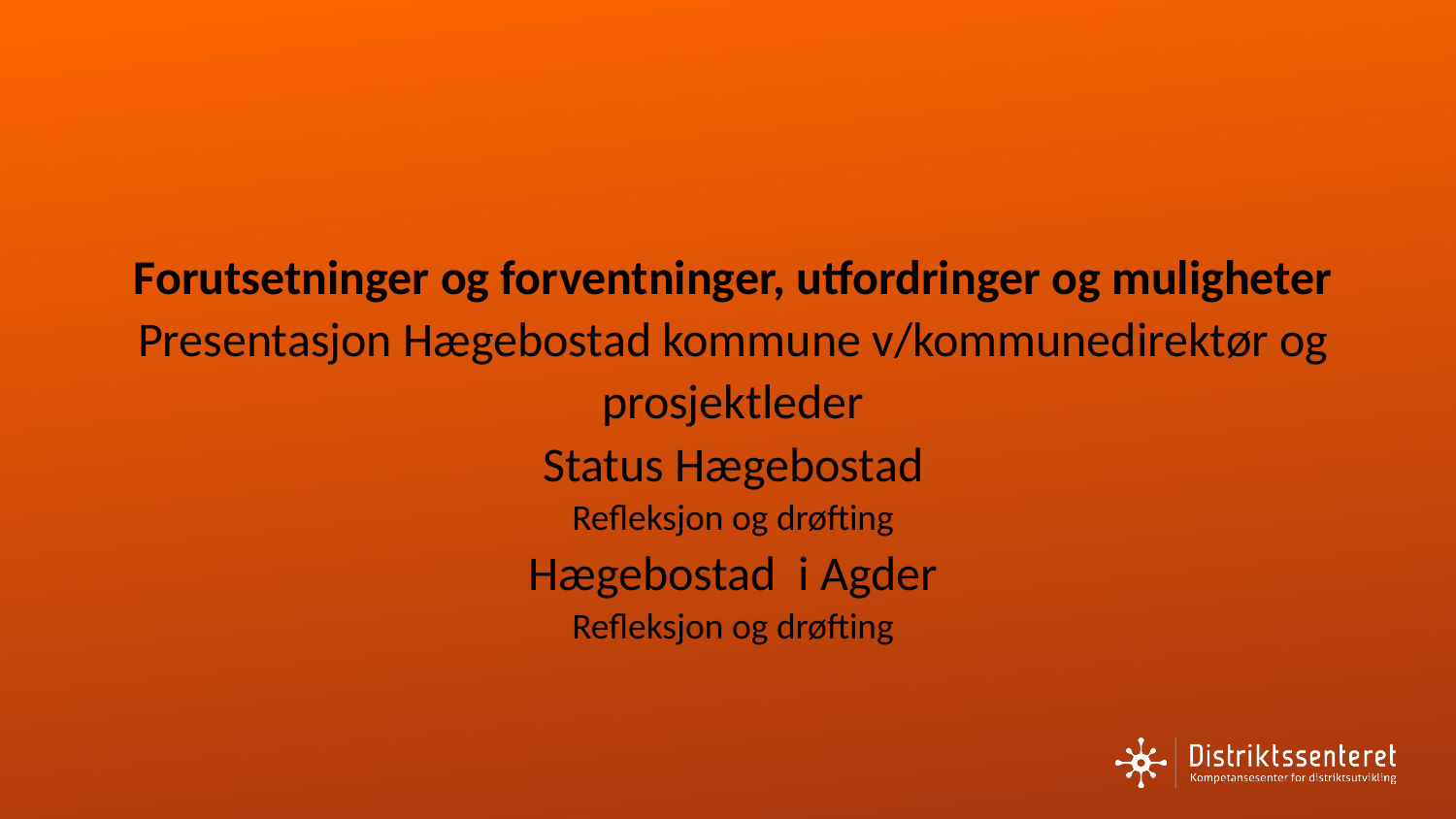

# Forutsetninger og forventninger, utfordringer og muligheter Presentasjon Hægebostad kommune v/kommunedirektør og prosjektleder Status Hægebostad Refleksjon og drøfting Hægebostad  i Agder Refleksjon og drøfting